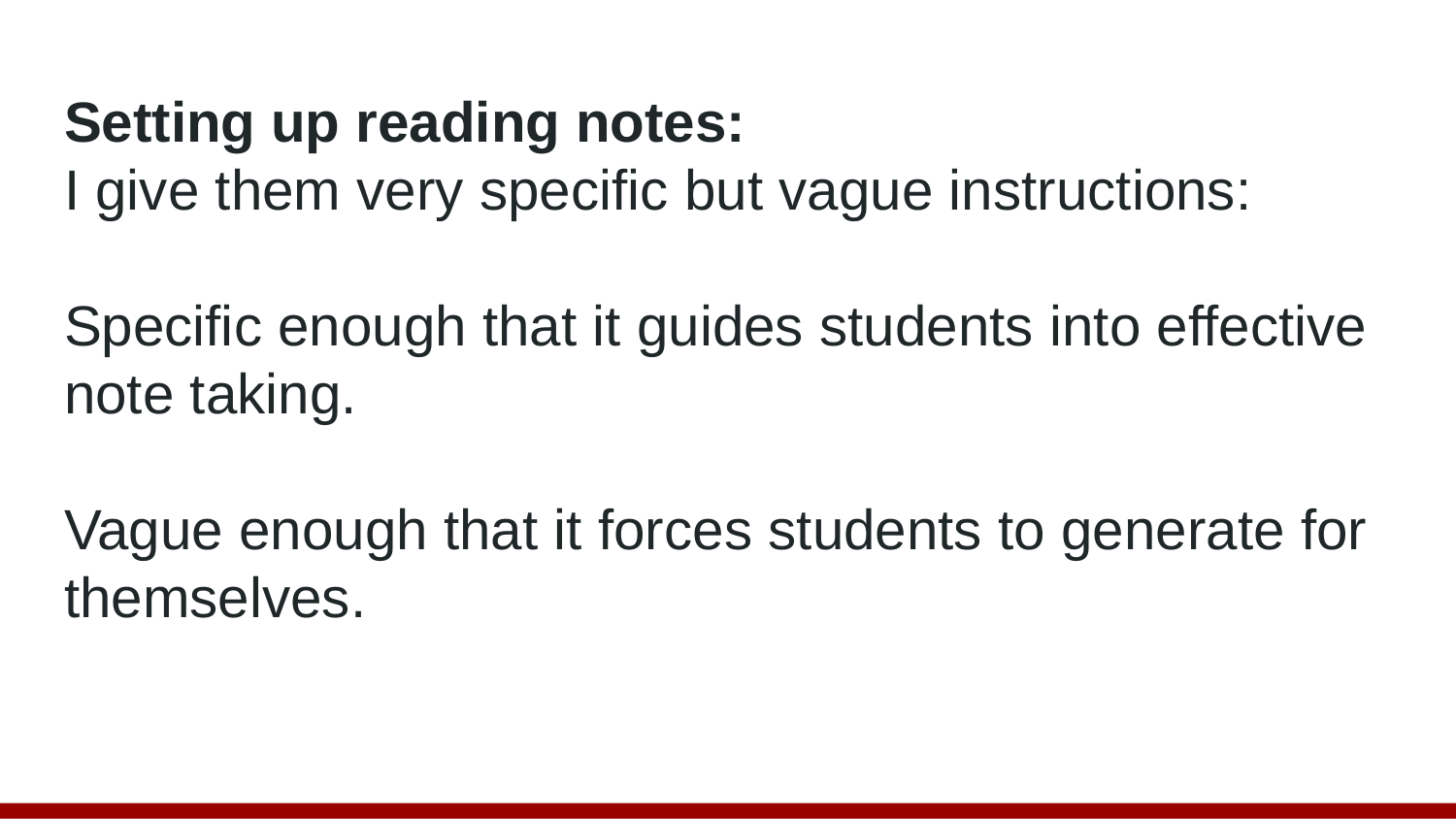

# Setting up reading notes:
I give them very specific but vague instructions:

Specific enough that it guides students into effective note taking.

Vague enough that it forces students to generate for themselves.